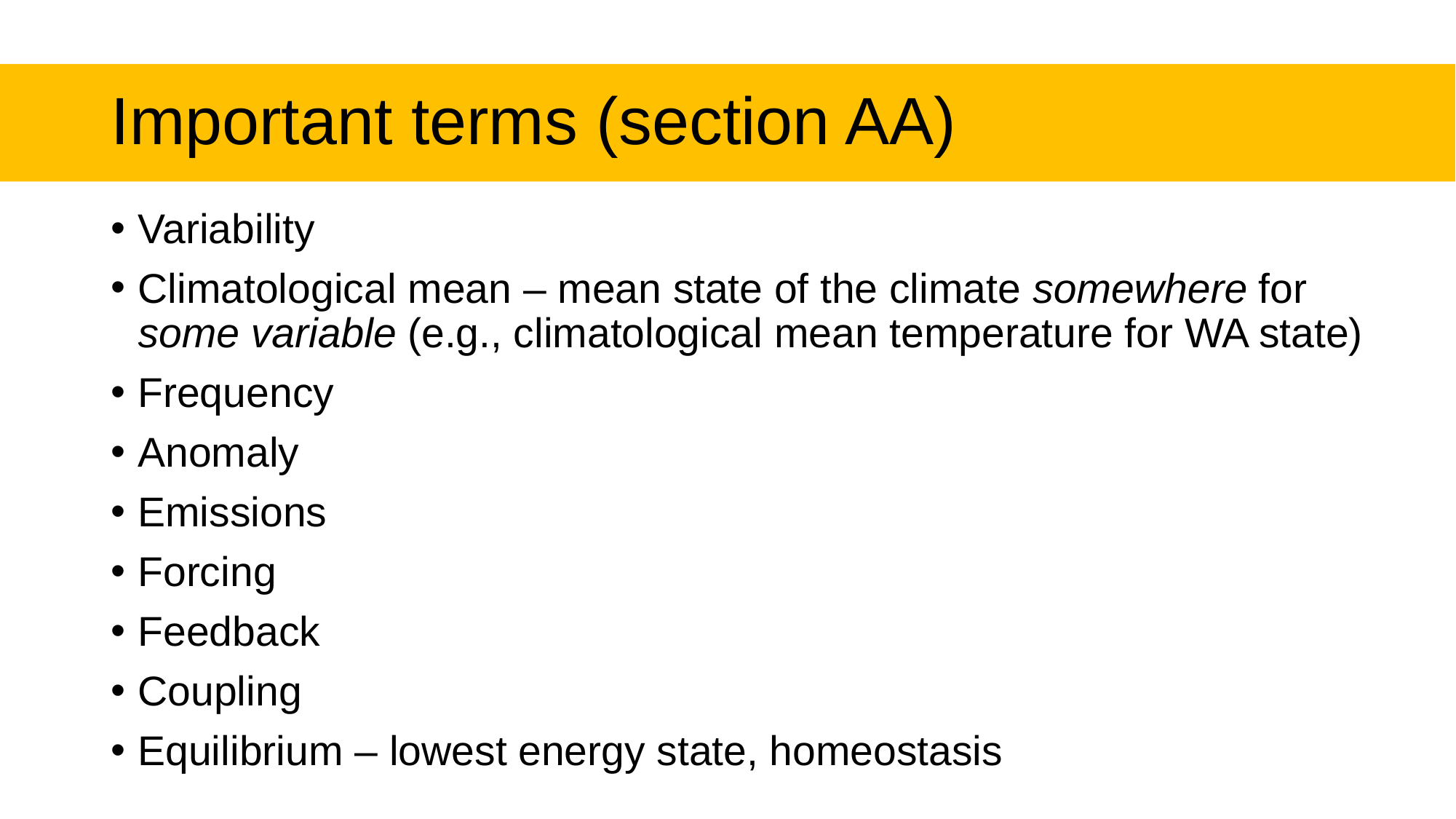

# Important terms (section AA)

Variability
Climatological mean – mean state of the climate somewhere for some variable (e.g., climatological mean temperature for WA state)
Frequency
Anomaly
Emissions
Forcing
Feedback
Coupling
Equilibrium – lowest energy state, homeostasis